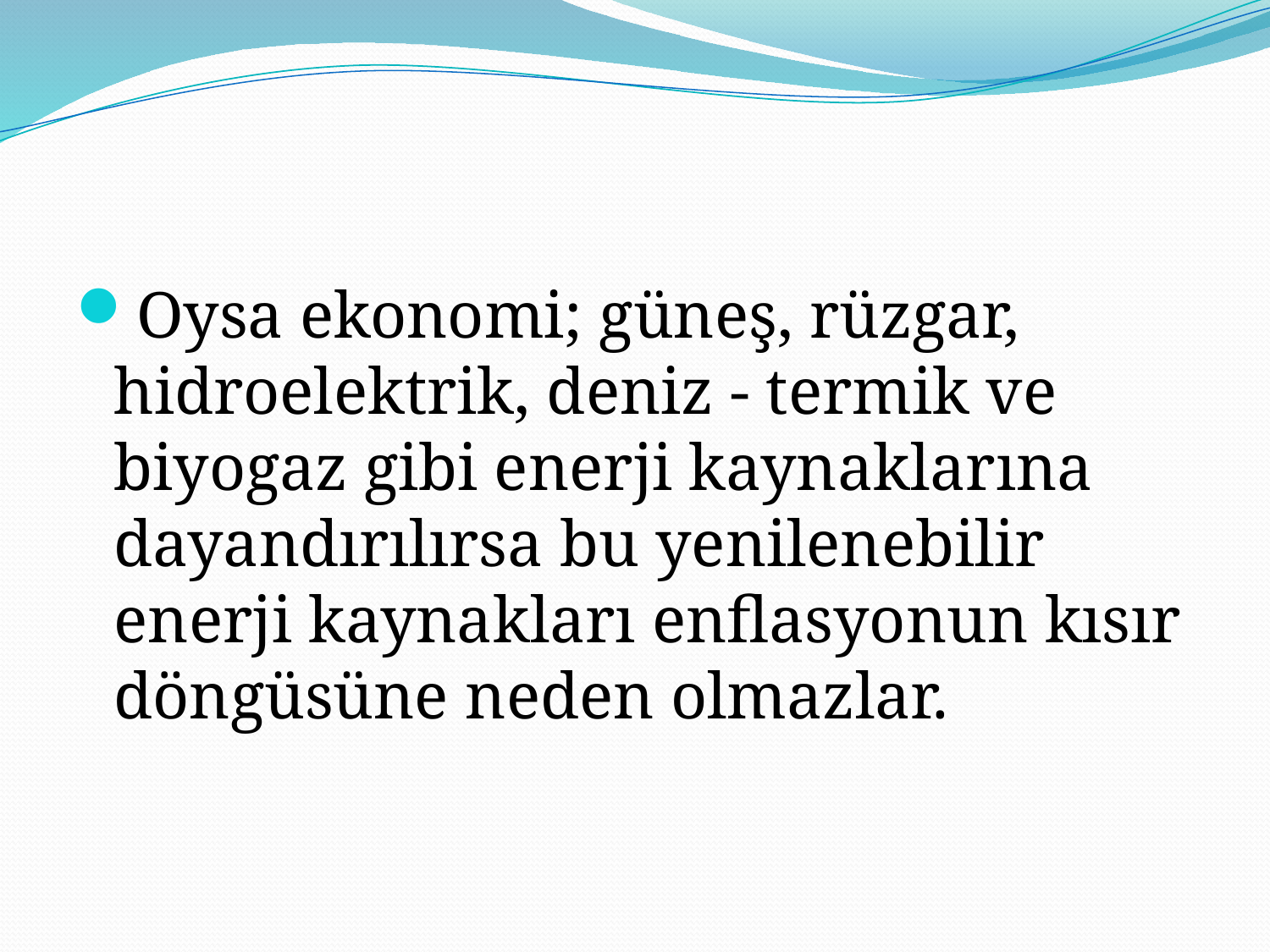

Oysa ekonomi; güneş, rüzgar, hidroelektrik, deniz - termik ve biyogaz gibi enerji kaynaklarına dayandırılırsa bu yenilenebilir enerji kaynakları enflasyonun kısır döngüsüne neden olmazlar.